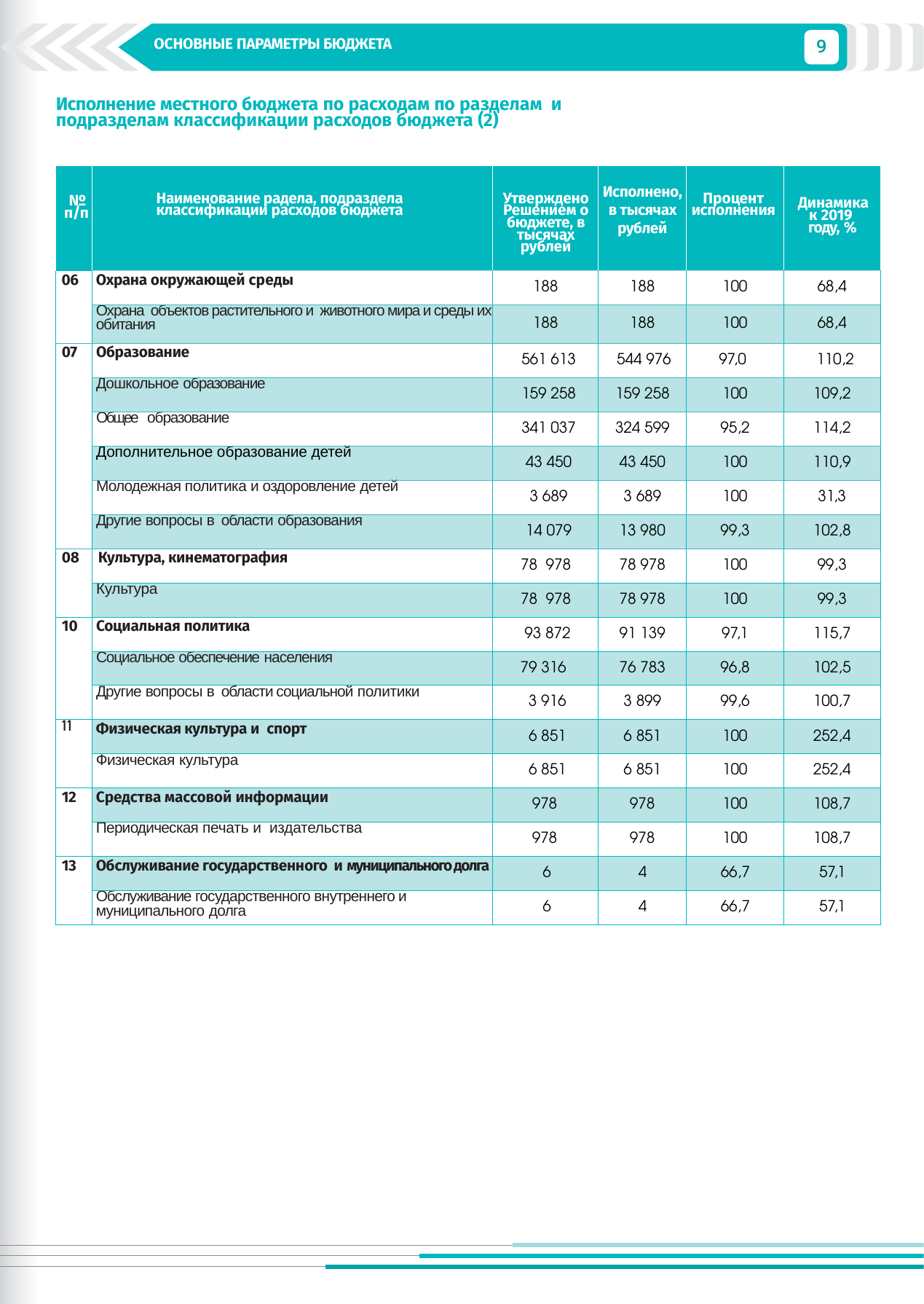

9

ОСНОВНЫЕ ПАРАМЕТРЫ БЮДЖЕТА
ОСНОВНЫЕ ПАРАМЕТРЫ БЮДЖЕТА
Исполнение местного бюджета по расходам по разделам  и подразделам классификации расходов бюджета (2)
| № п/п | Наименование радела, подраздела классификации расходов бюджета | Утверждено Решением о бюджете, в тысячах рублей | Исполнено, в тысячах рублей | Процент исполнения | Динамика к 2019 году, % |
| --- | --- | --- | --- | --- | --- |
| 06 | Охрана окружающей среды | 188 | 188 | 100 | 68,4 |
|  | Охрана объектов растительного и животного мира и среды их обитания | 188 | 188 | 100 | 68,4 |
| 07 | Образование | 561 613 | 544 976 | 97,0 | 110,2 |
|  | Дошкольное образование | 159 258 | 159 258 | 100 | 109,2 |
|  | Общее образование | 341 037 | 324 599 | 95,2 | 114,2 |
|  | Дополнительное образование детей | 43 450 | 43 450 | 100 | 110,9 |
|  | Молодежная политика и оздоровление детей | 3 689 | 3 689 | 100 | 31,3 |
|  | Другие вопросы в области образования | 14 079 | 13 980 | 99,3 | 102,8 |
| 08 | Культура, кинематография | 78 978 | 78 978 | 100 | 99,3 |
|  | Культура | 78 978 | 78 978 | 100 | 99,3 |
| 10 | Социальная политика | 93 872 | 91 139 | 97,1 | 115,7 |
|  | Социальное обеспечение населения | 79 316 | 76 783 | 96,8 | 102,5 |
|  | Другие вопросы в области социальной политики | 3 916 | 3 899 | 99,6 | 100,7 |
| 11 | Физическая культура и спорт | 6 851 | 6 851 | 100 | 252,4 |
|  | Физическая культура | 6 851 | 6 851 | 100 | 252,4 |
| 12 | Средства массовой информации | 978 | 978 | 100 | 108,7 |
|  | Периодическая печать и издательства | 978 | 978 | 100 | 108,7 |
| 13 | Обслуживание государственного и муниципального долга | 6 | 4 | 66,7 | 57,1 |
|  | Обслуживание государственного внутреннего и муниципального долга | 6 | 4 | 66,7 | 57,1 |